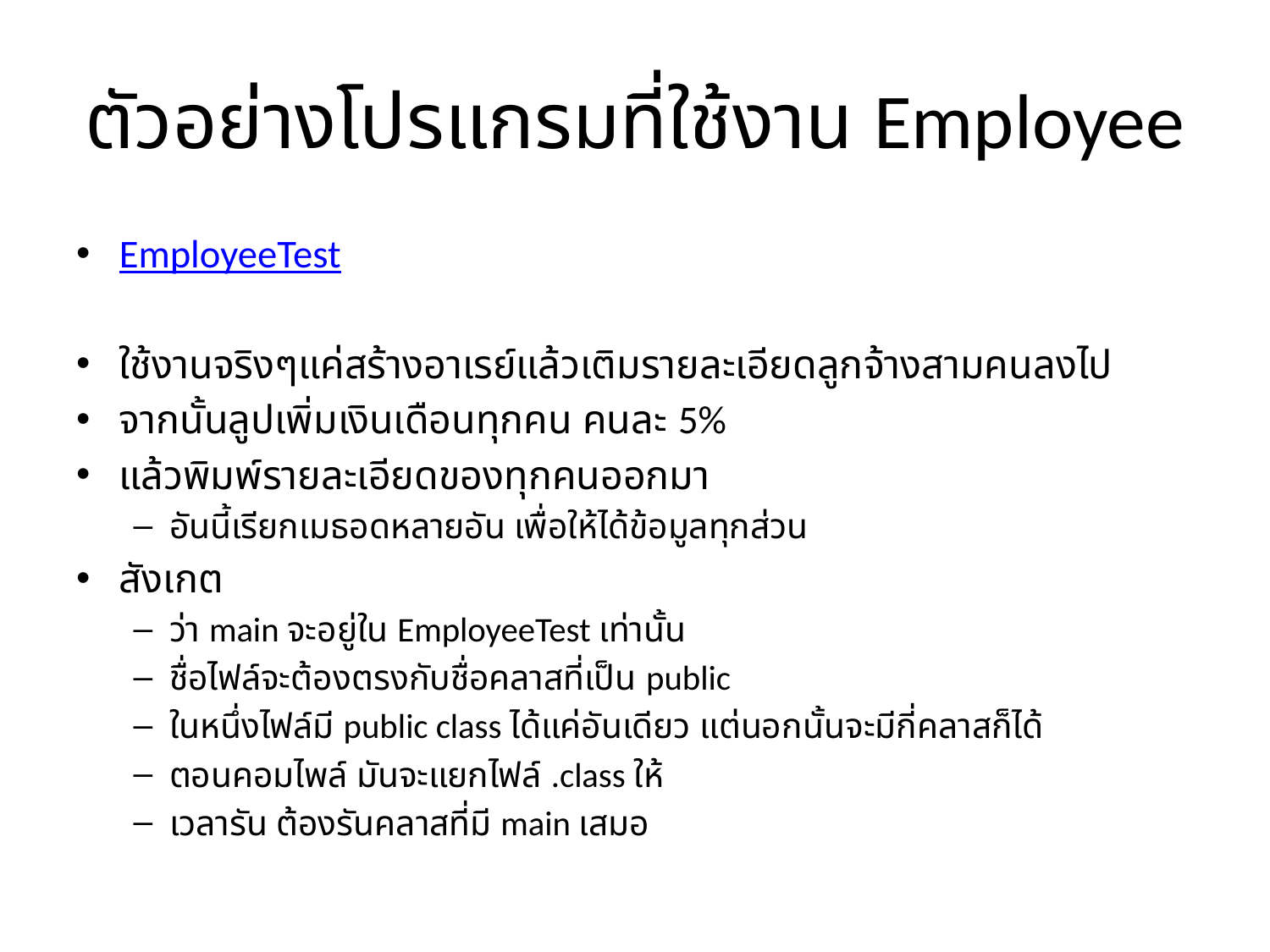

# ตัวอย่างโปรแกรมที่ใช้งาน Employee
EmployeeTest

ใช้งานจริงๆแค่สร้างอาเรย์แล้วเติมรายละเอียดลูกจ้างสามคนลงไป
จากนั้นลูปเพิ่มเงินเดือนทุกคน คนละ 5%
แล้วพิมพ์รายละเอียดของทุกคนออกมา
อันนี้เรียกเมธอดหลายอัน เพื่อให้ได้ข้อมูลทุกส่วน
สังเกต
ว่า main จะอยู่ใน EmployeeTest เท่านั้น
ชื่อไฟล์จะต้องตรงกับชื่อคลาสที่เป็น public
ในหนึ่งไฟล์มี public class ได้แค่อันเดียว แต่นอกนั้นจะมีกี่คลาสก็ได้
ตอนคอมไพล์ มันจะแยกไฟล์ .class ให้
เวลารัน ต้องรันคลาสที่มี main เสมอ